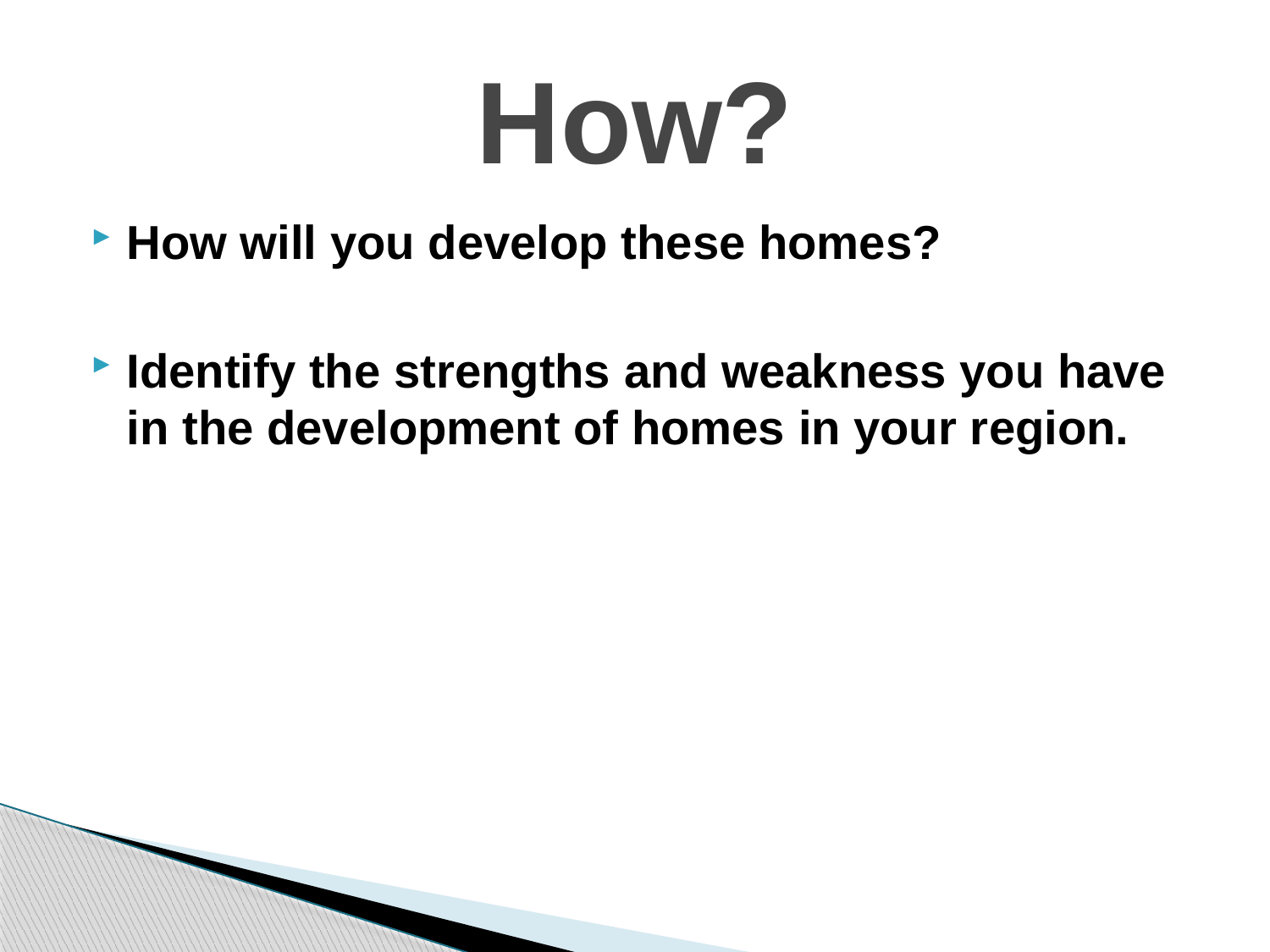

# How?
How will you develop these homes?

Identify the strengths and weakness you have in the development of homes in your region.